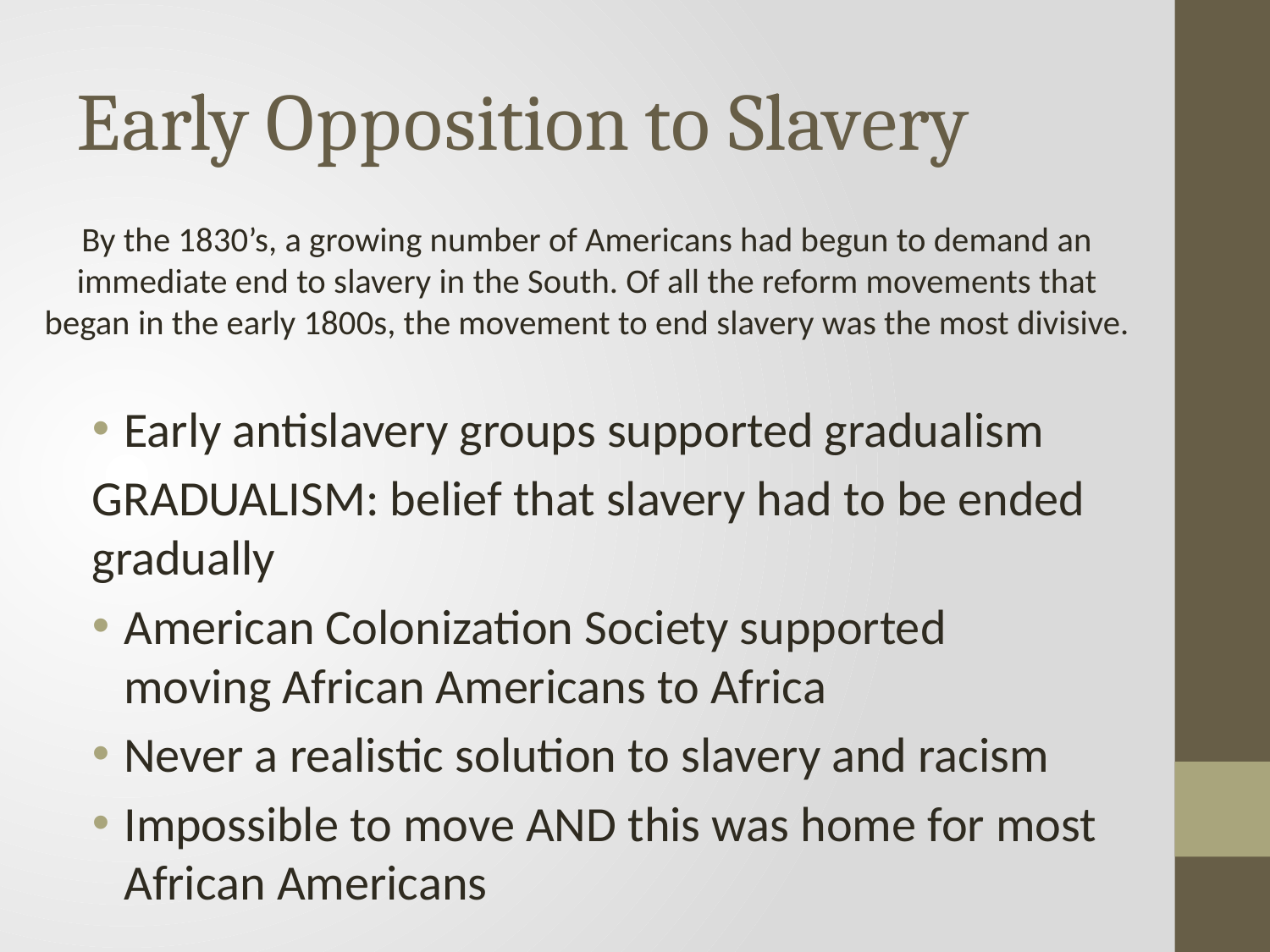

# Early Opposition to Slavery
By the 1830’s, a growing number of Americans had begun to demand an immediate end to slavery in the South. Of all the reform movements that began in the early 1800s, the movement to end slavery was the most divisive.
Early antislavery groups supported gradualism
GRADUALISM: belief that slavery had to be ended gradually
American Colonization Society supported moving African Americans to Africa
Never a realistic solution to slavery and racism
Impossible to move AND this was home for most African Americans